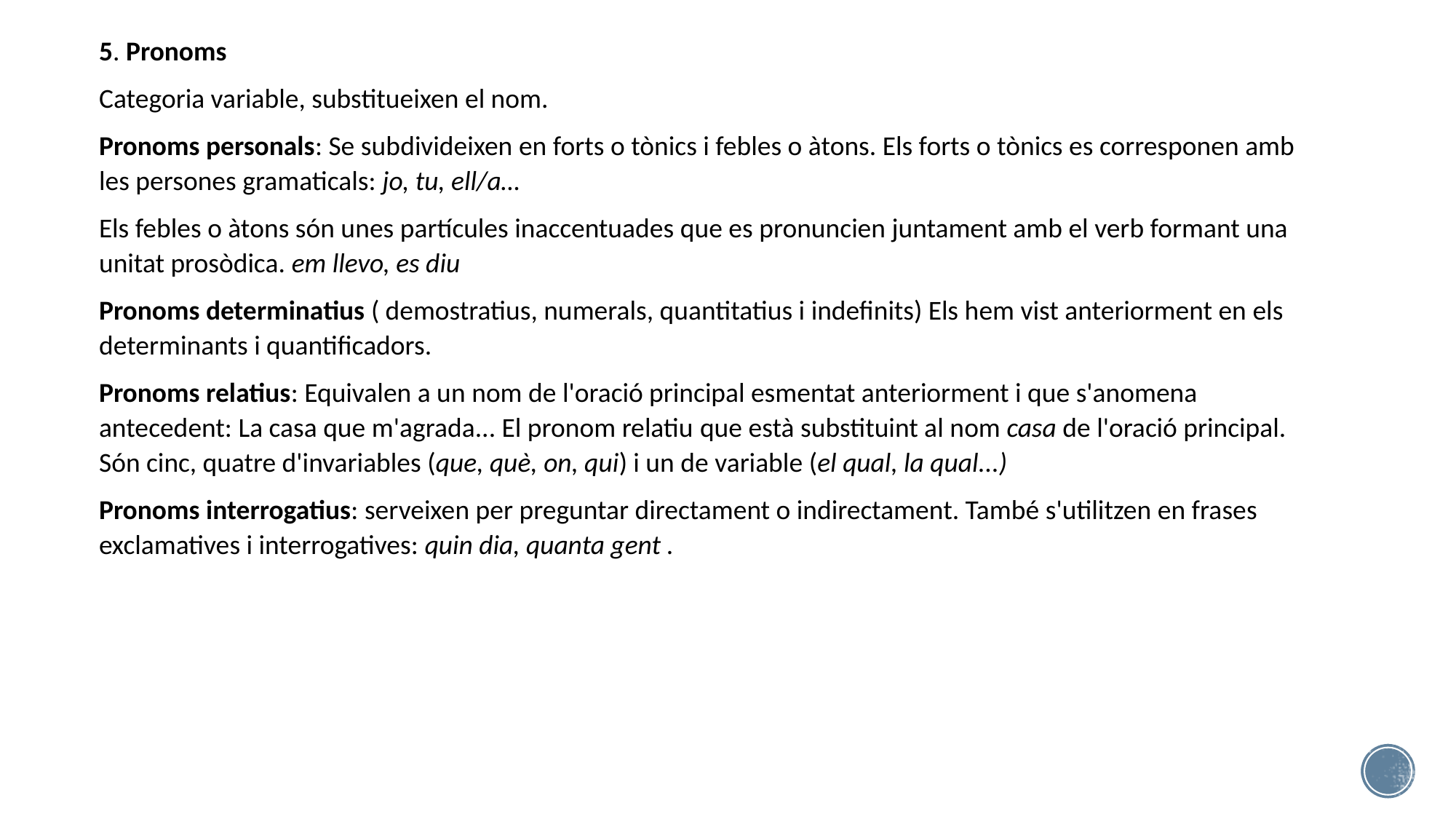

5. Pronoms
Categoria variable, substitueixen el nom.
Pronoms personals: Se subdivideixen en forts o tònics i febles o àtons. Els forts o tònics es corresponen amb les persones gramaticals: jo, tu, ell/a…
Els febles o àtons són unes partícules inaccentuades que es pronuncien juntament amb el verb formant una unitat prosòdica. em llevo, es diu
Pronoms determinatius ( demostratius, numerals, quantitatius i indefinits) Els hem vist anteriorment en els determinants i quantificadors.
Pronoms relatius: Equivalen a un nom de l'oració principal esmentat anteriorment i que s'anomena antecedent: La casa que m'agrada... El pronom relatiu que està substituint al nom casa de l'oració principal. Són cinc, quatre d'invariables (que, què, on, qui) i un de variable (el qual, la qual...)
Pronoms interrogatius: serveixen per preguntar directament o indirectament. També s'utilitzen en frases exclamatives i interrogatives: quin dia, quanta gent .